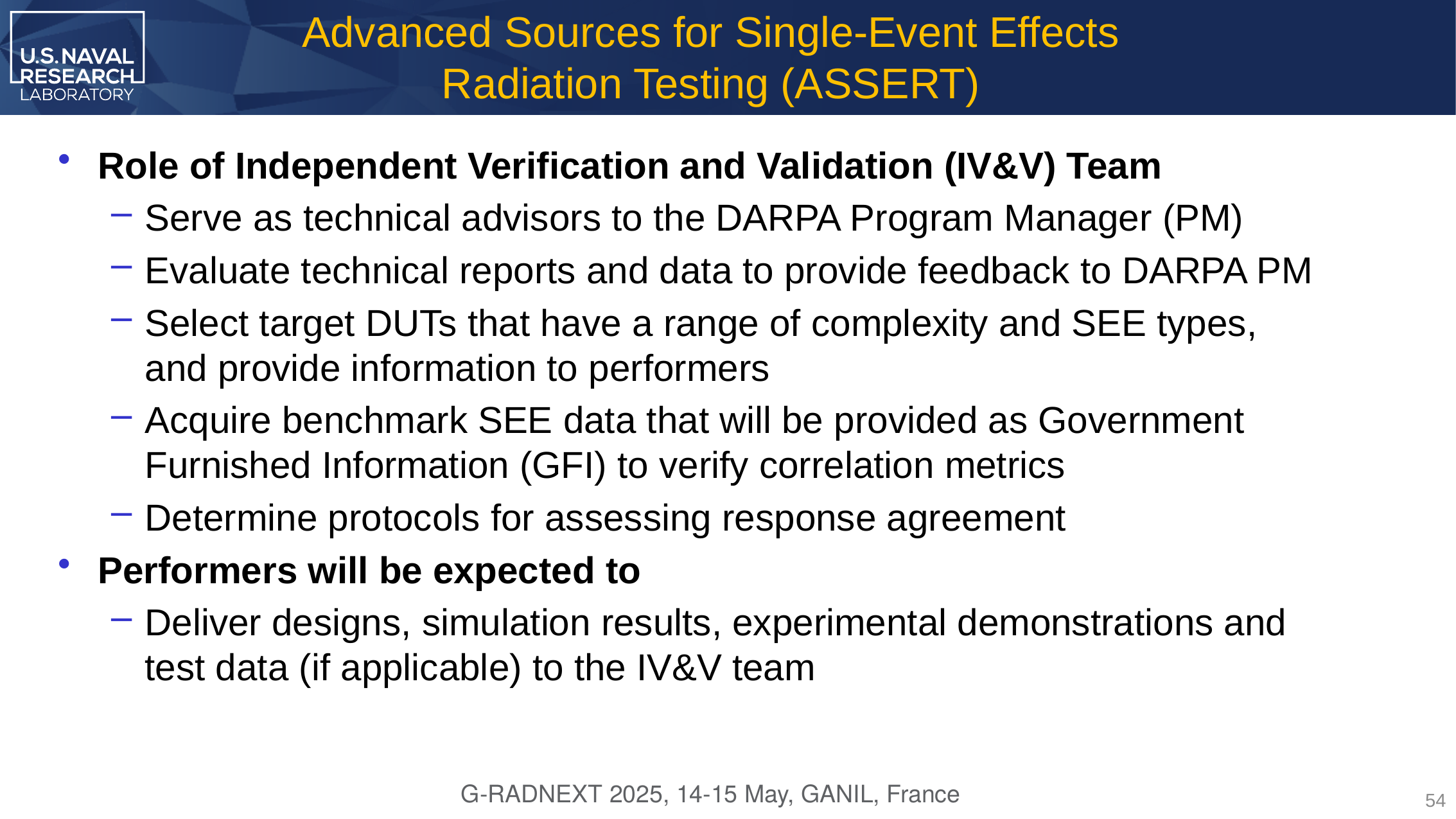

Advanced Sources for Single-Event Effects Radiation Testing (ASSERT)
Role of Independent Verification and Validation (IV&V) Team
Serve as technical advisors to the DARPA Program Manager (PM)
Evaluate technical reports and data to provide feedback to DARPA PM
Select target DUTs that have a range of complexity and SEE types, and provide information to performers
Acquire benchmark SEE data that will be provided as Government Furnished Information (GFI) to verify correlation metrics
Determine protocols for assessing response agreement
Performers will be expected to
Deliver designs, simulation results, experimental demonstrations and test data (if applicable) to the IV&V team
54